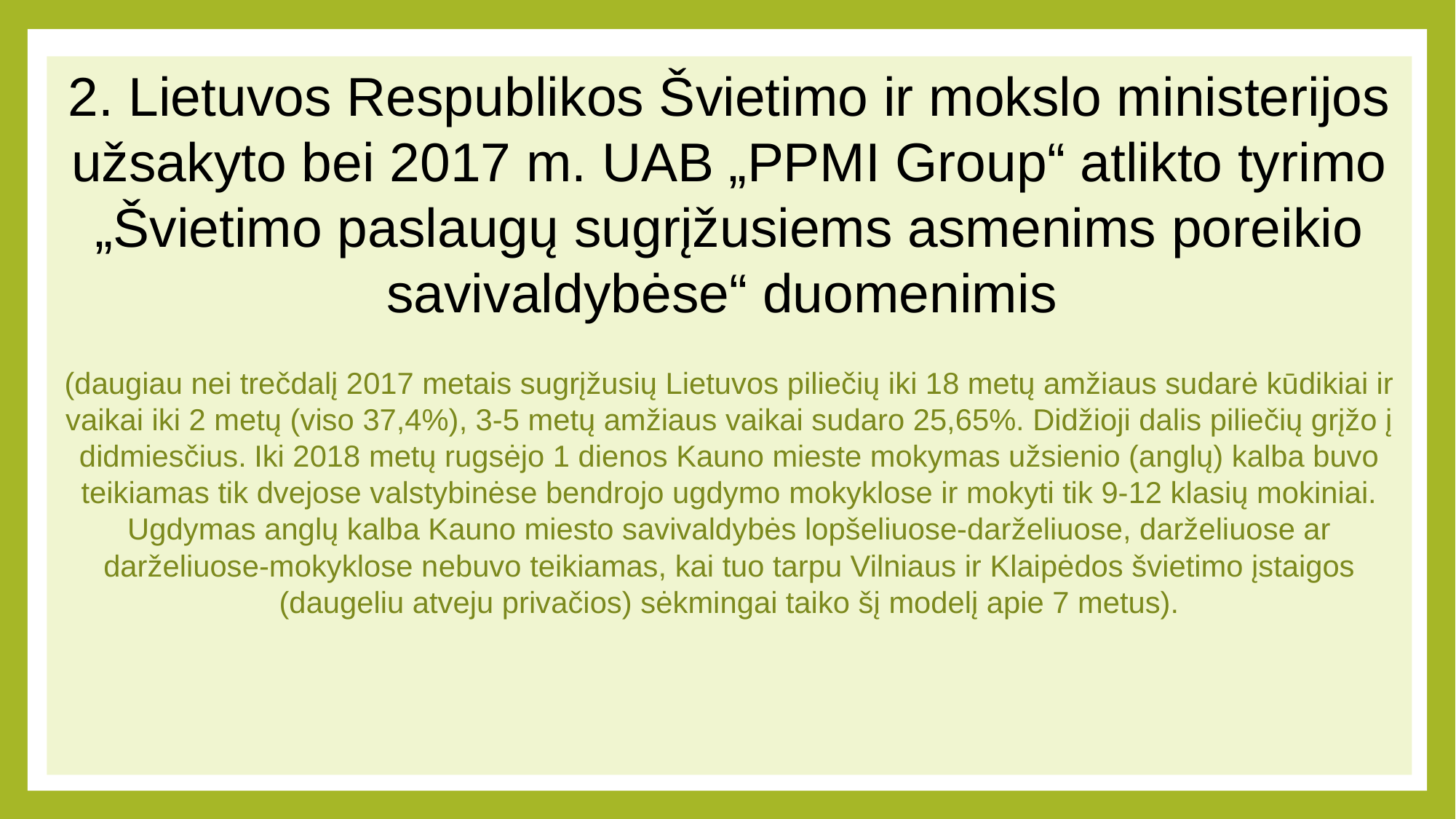

2. Lietuvos Respublikos Švietimo ir mokslo ministerijos užsakyto bei 2017 m. UAB „PPMI Group“ atlikto tyrimo „Švietimo paslaugų sugrįžusiems asmenims poreikio savivaldybėse“ duomenimis

(daugiau nei trečdalį 2017 metais sugrįžusių Lietuvos piliečių iki 18 metų amžiaus sudarė kūdikiai ir vaikai iki 2 metų (viso 37,4%), 3-5 metų amžiaus vaikai sudaro 25,65%. Didžioji dalis piliečių grįžo į didmiesčius. Iki 2018 metų rugsėjo 1 dienos Kauno mieste mokymas užsienio (anglų) kalba buvo teikiamas tik dvejose valstybinėse bendrojo ugdymo mokyklose ir mokyti tik 9-12 klasių mokiniai. Ugdymas anglų kalba Kauno miesto savivaldybės lopšeliuose-darželiuose, darželiuose ar darželiuose-mokyklose nebuvo teikiamas, kai tuo tarpu Vilniaus ir Klaipėdos švietimo įstaigos (daugeliu atveju privačios) sėkmingai taiko šį modelį apie 7 metus).